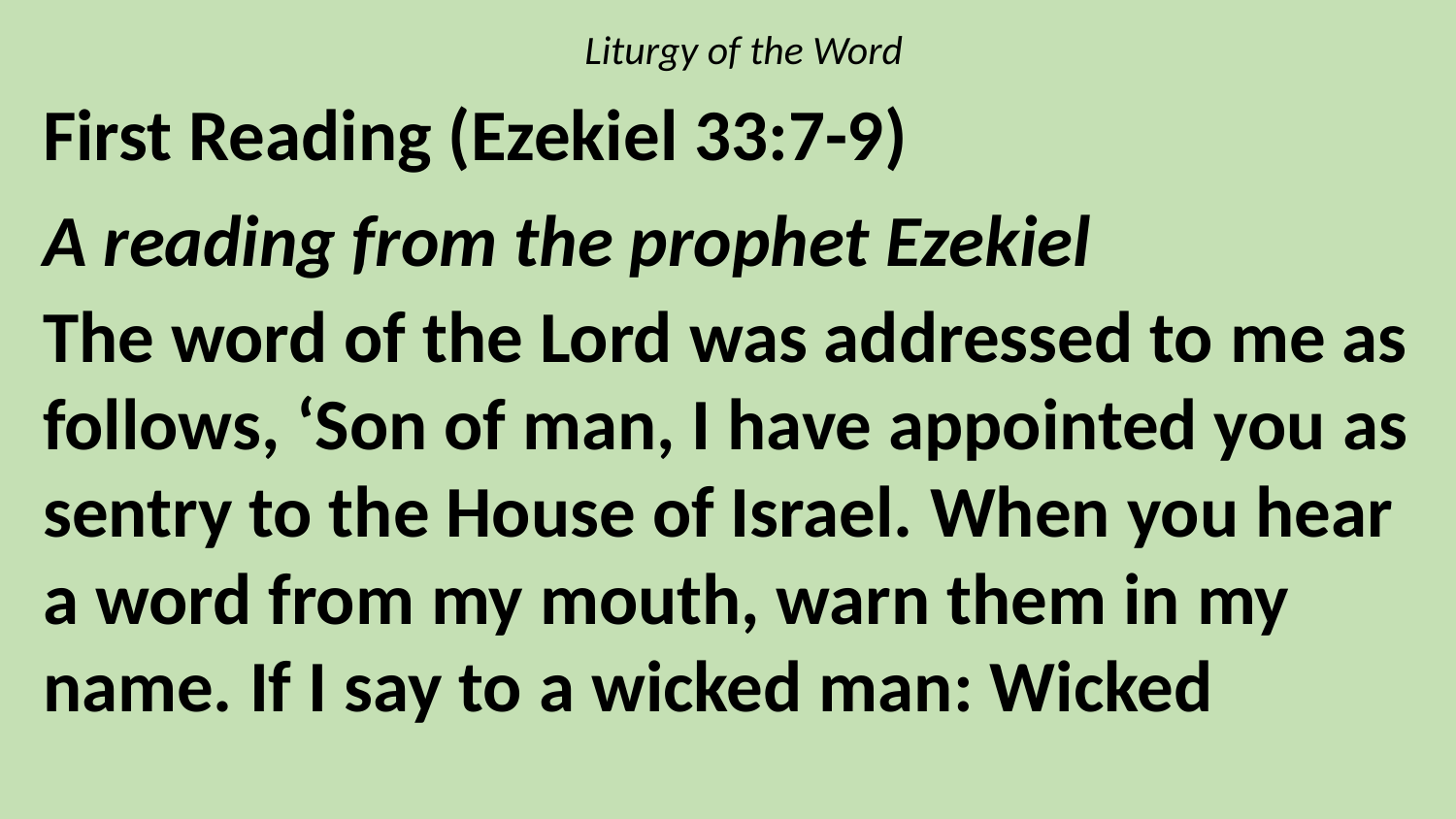

Liturgy of the Word
First Reading (Ezekiel 33:7-9)
A reading from the prophet Ezekiel
The word of the Lord was addressed to me as follows, ‘Son of man, I have appointed you as sentry to the House of Israel. When you hear a word from my mouth, warn them in my name. If I say to a wicked man: Wicked